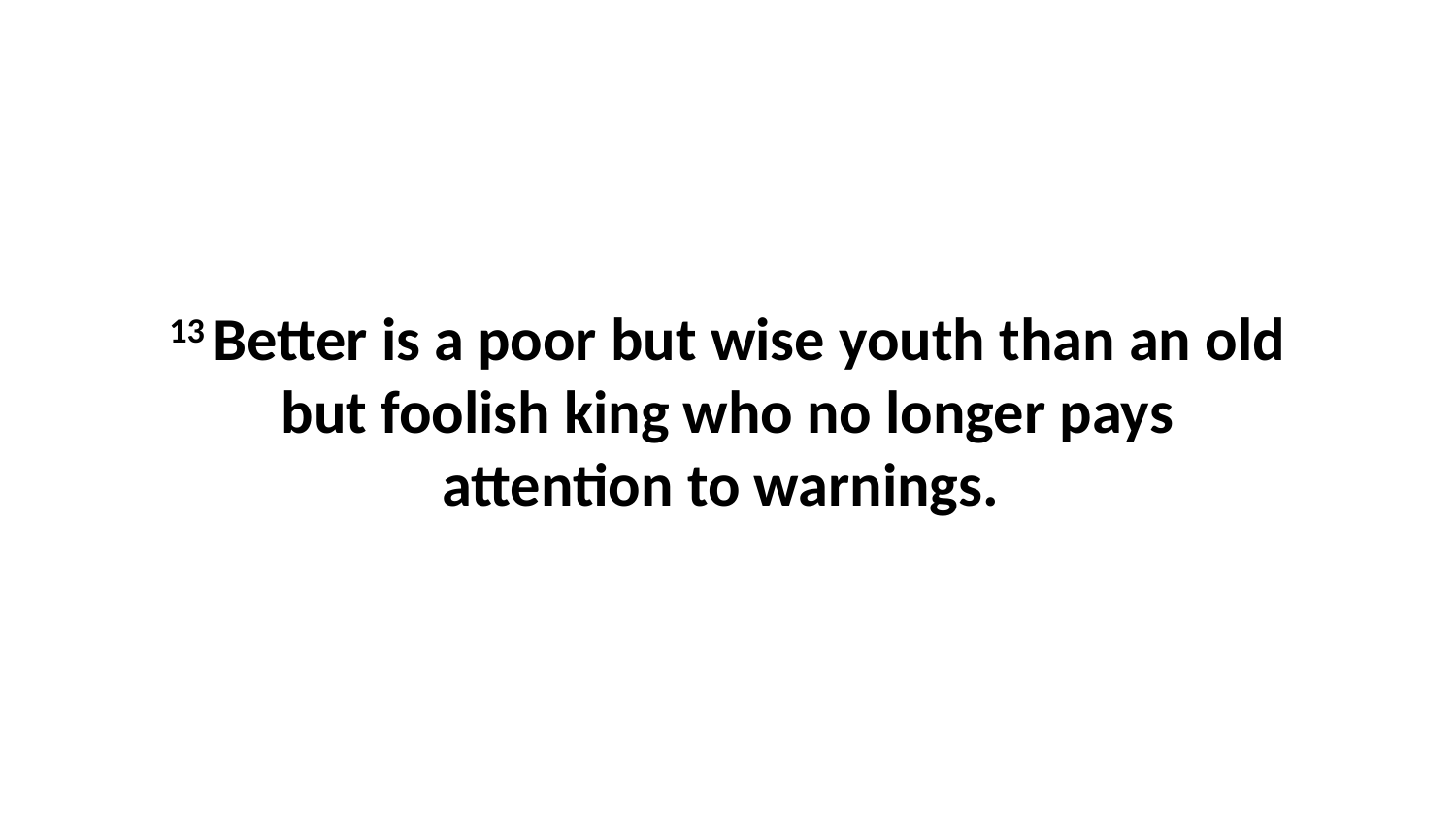

13 Better is a poor but wise youth than an old but foolish king who no longer pays attention to warnings.